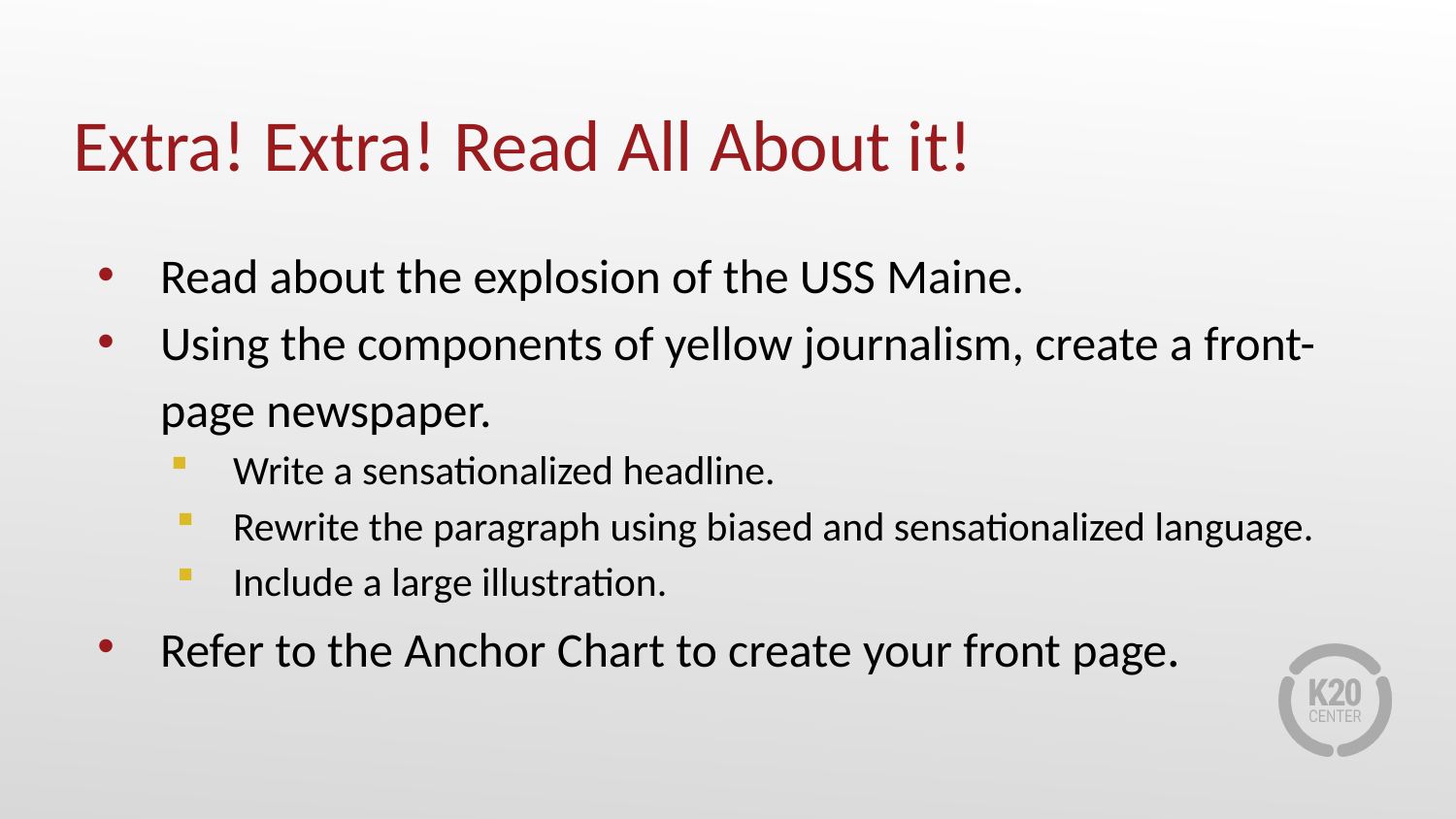

# Extra! Extra! Read All About it!
Read about the explosion of the USS Maine.
Using the components of yellow journalism, create a front-page newspaper.
Write a sensationalized headline.
Rewrite the paragraph using biased and sensationalized language.
Include a large illustration.
Refer to the Anchor Chart to create your front page.